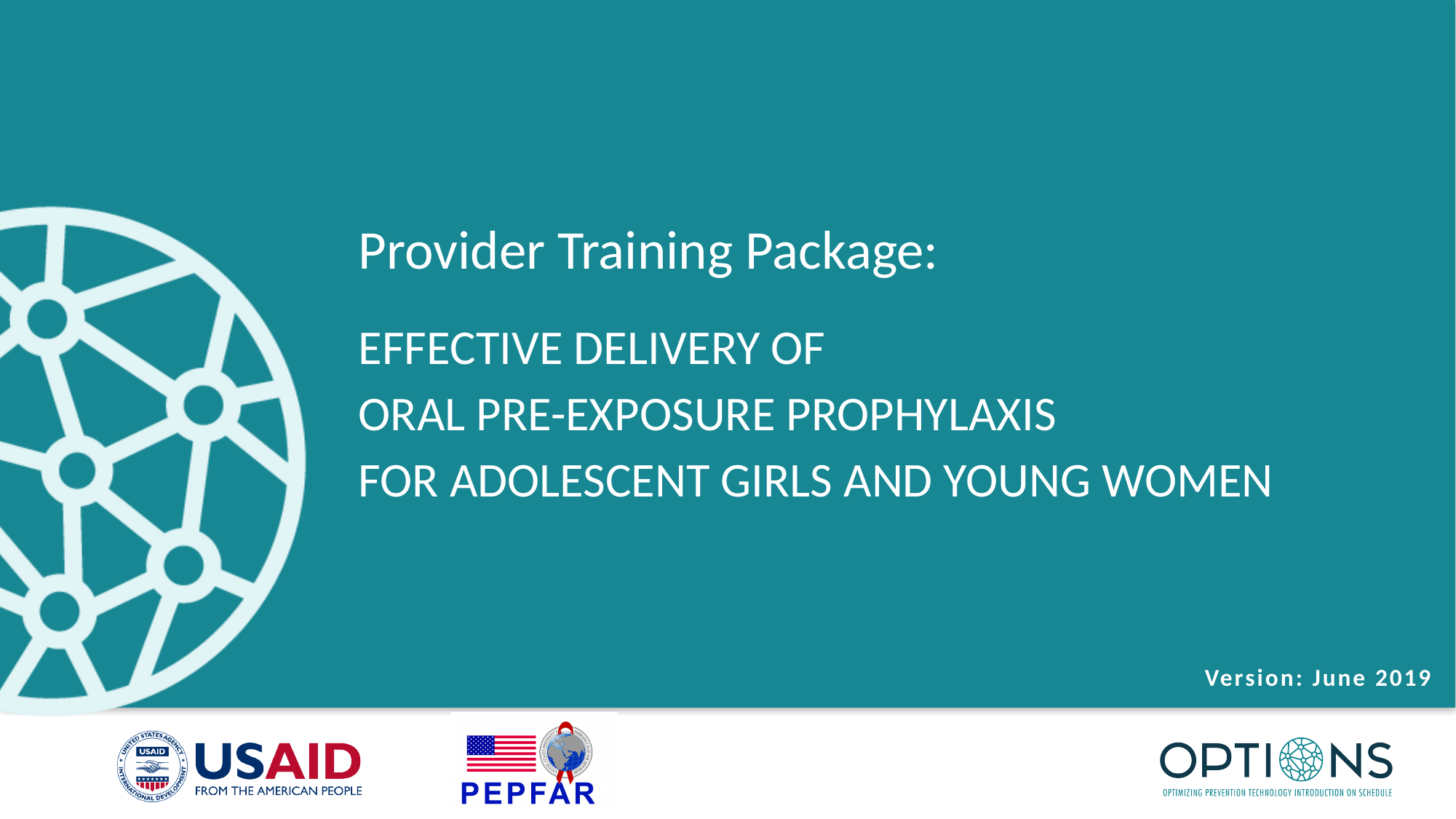

Provider Training Package:
EFFECTIVE DELIVERY OF
ORAL PRE-EXPOSURE PROPHYLAXIS
FOR ADOLESCENT GIRLS AND YOUNG WOMEN
 Version: June 2019